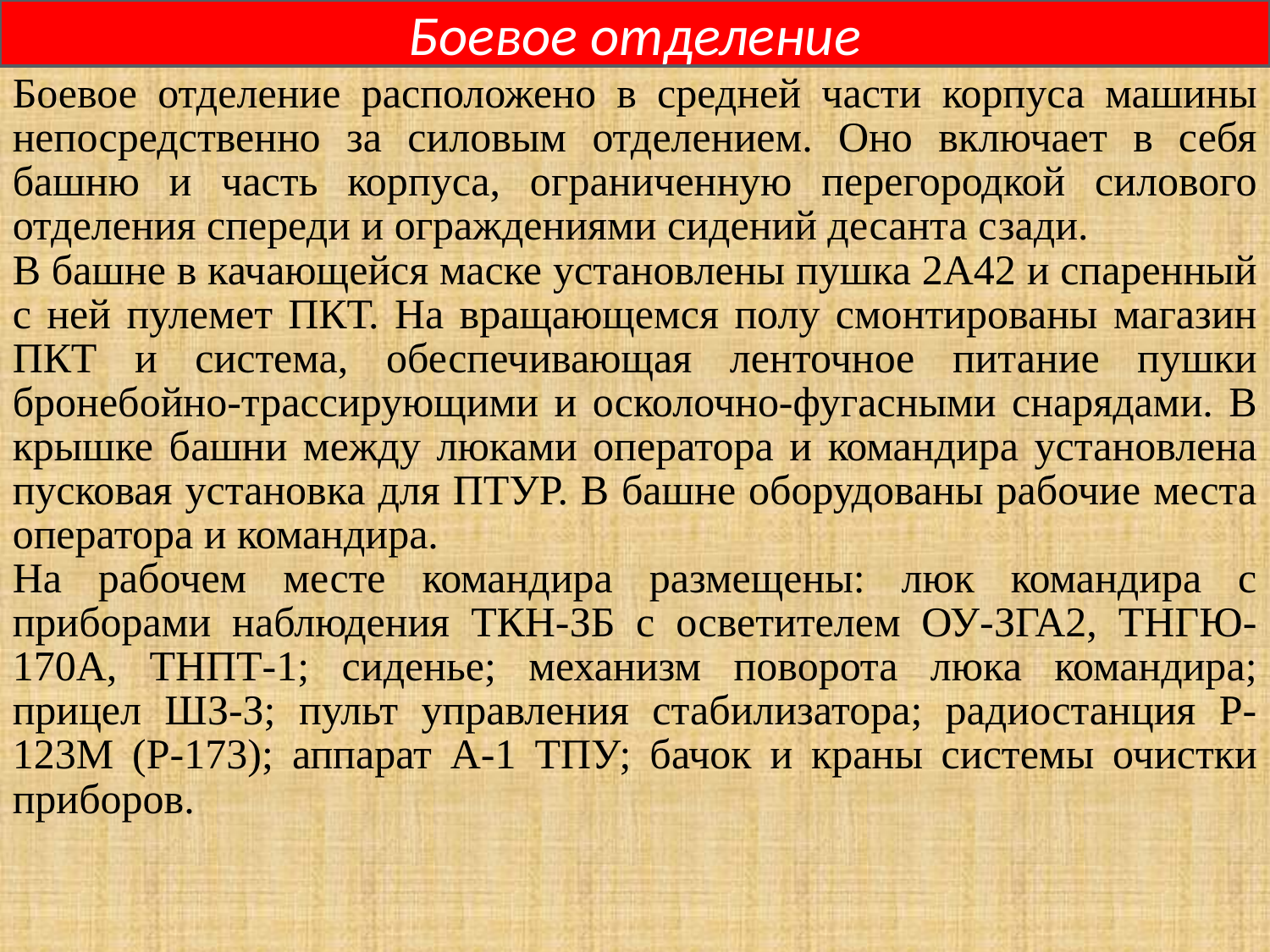

Боевое отделение
Боевое отделение расположено в средней части корпуса машины непосредственно за силовым отделением. Оно включает в себя башню и часть корпуса, ограниченную перегородкой силового отделения спереди и ограждениями сидений десанта сзади.
В башне в качающейся маске установлены пушка 2А42 и спаренный с ней пулемет ПКТ. На вращающемся полу смонтированы магазин ПКТ и система, обеспечивающая ленточное питание пушки бронебойно-трассирующими и осколочно-фугасными снарядами. В крышке башни между люками оператора и командира установлена пусковая установка для ПТУР. В башне оборудованы рабочие места оператора и командира.
На рабочем месте командира размещены: люк командира с приборами наблюдения ТКН-ЗБ с осветителем ОУ-ЗГА2, ТНГЮ-170А, ТНПТ-1; сиденье; механизм поворота люка командира; прицел ШЗ-З; пульт управления стабилизатора; радиостанция Р-123М (Р-173); аппарат А-1 ТПУ; бачок и краны системы очистки приборов.